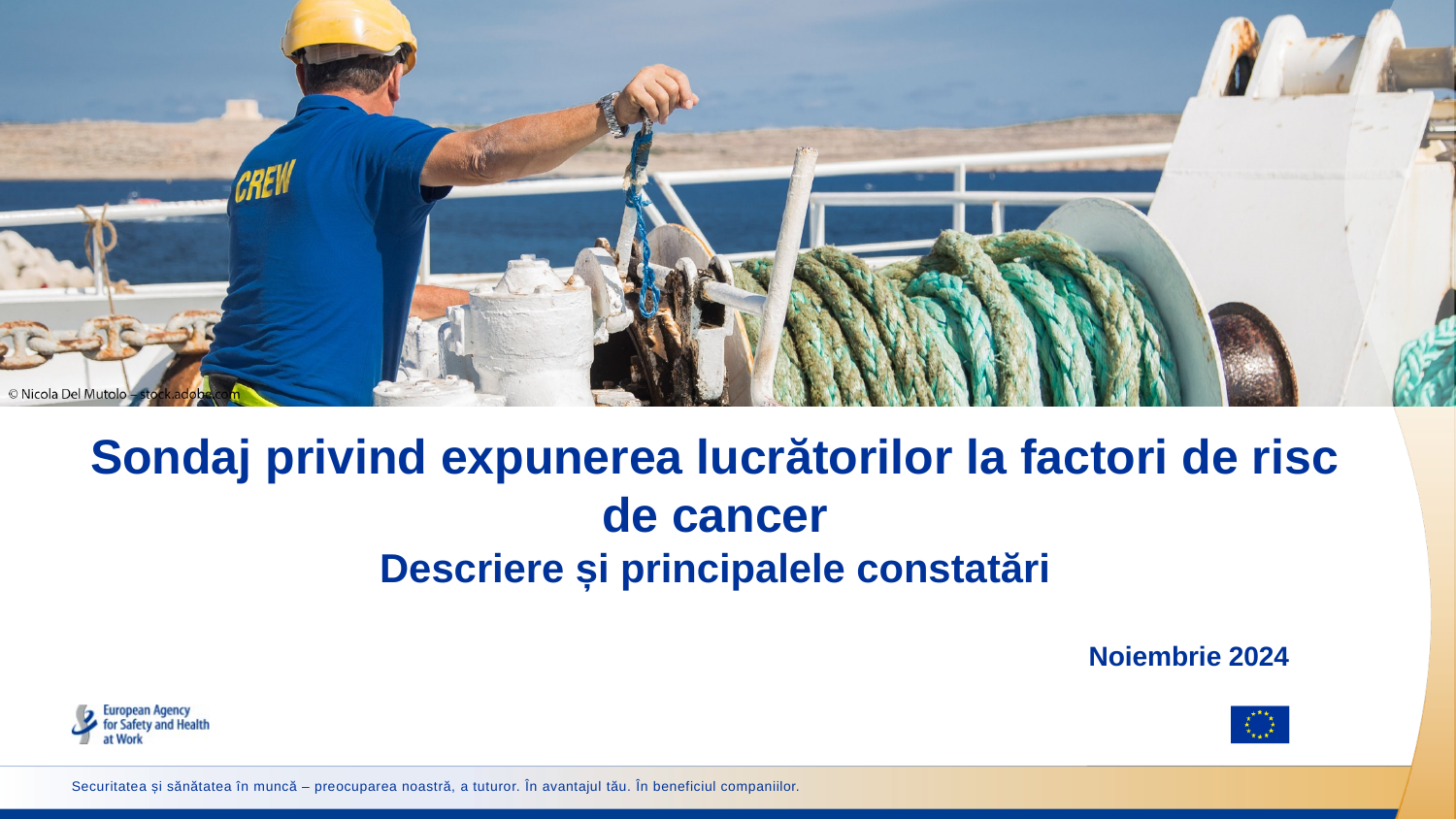

# Sondaj privind expunerea lucrătorilor la factori de risc de cancer Descriere și principalele constatări

Noiembrie 2024